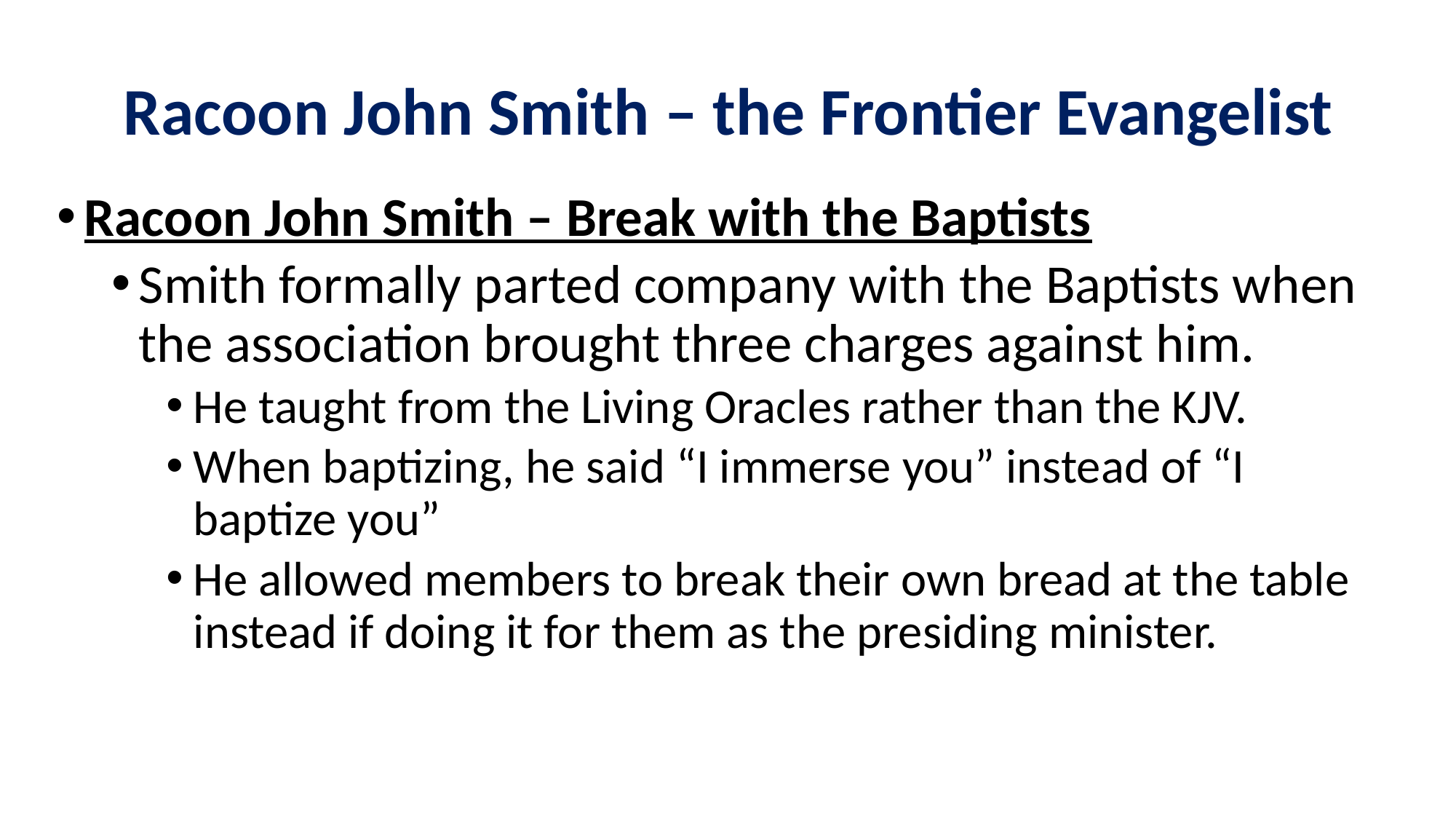

# Racoon John Smith – the Frontier Evangelist
Racoon John Smith – Break with the Baptists
Smith formally parted company with the Baptists when the association brought three charges against him.
He taught from the Living Oracles rather than the KJV.
When baptizing, he said “I immerse you” instead of “I  baptize you”
He allowed members to break their own bread at the table instead if doing it for them as the presiding minister.